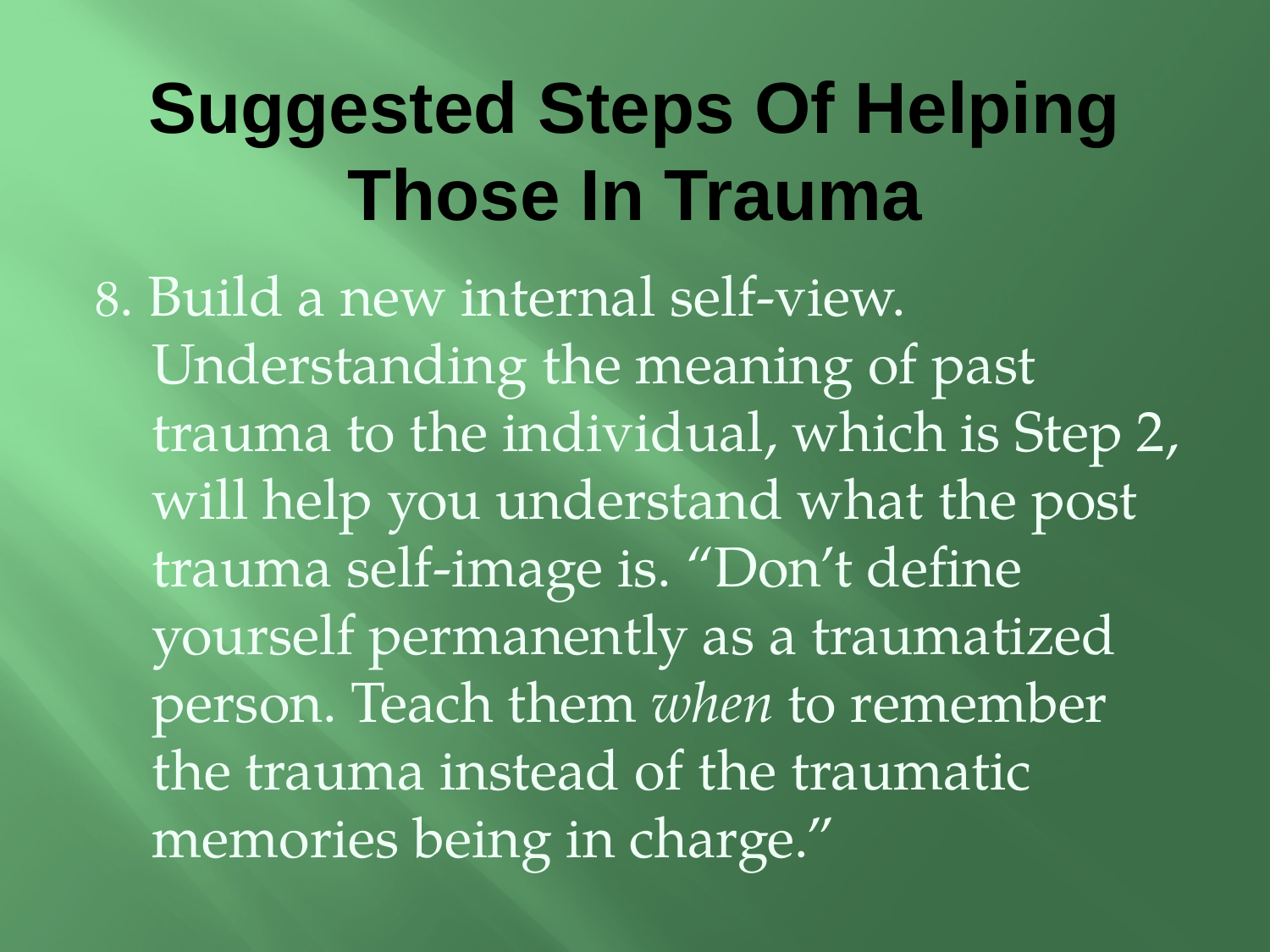

# Suggested Steps Of Helping Those In Trauma
8. Build a new internal self-view. Understanding the meaning of past trauma to the individual, which is Step 2, will help you understand what the post trauma self-image is. “Don’t define yourself permanently as a traumatized person. Teach them when to remember the trauma instead of the traumatic memories being in charge.”